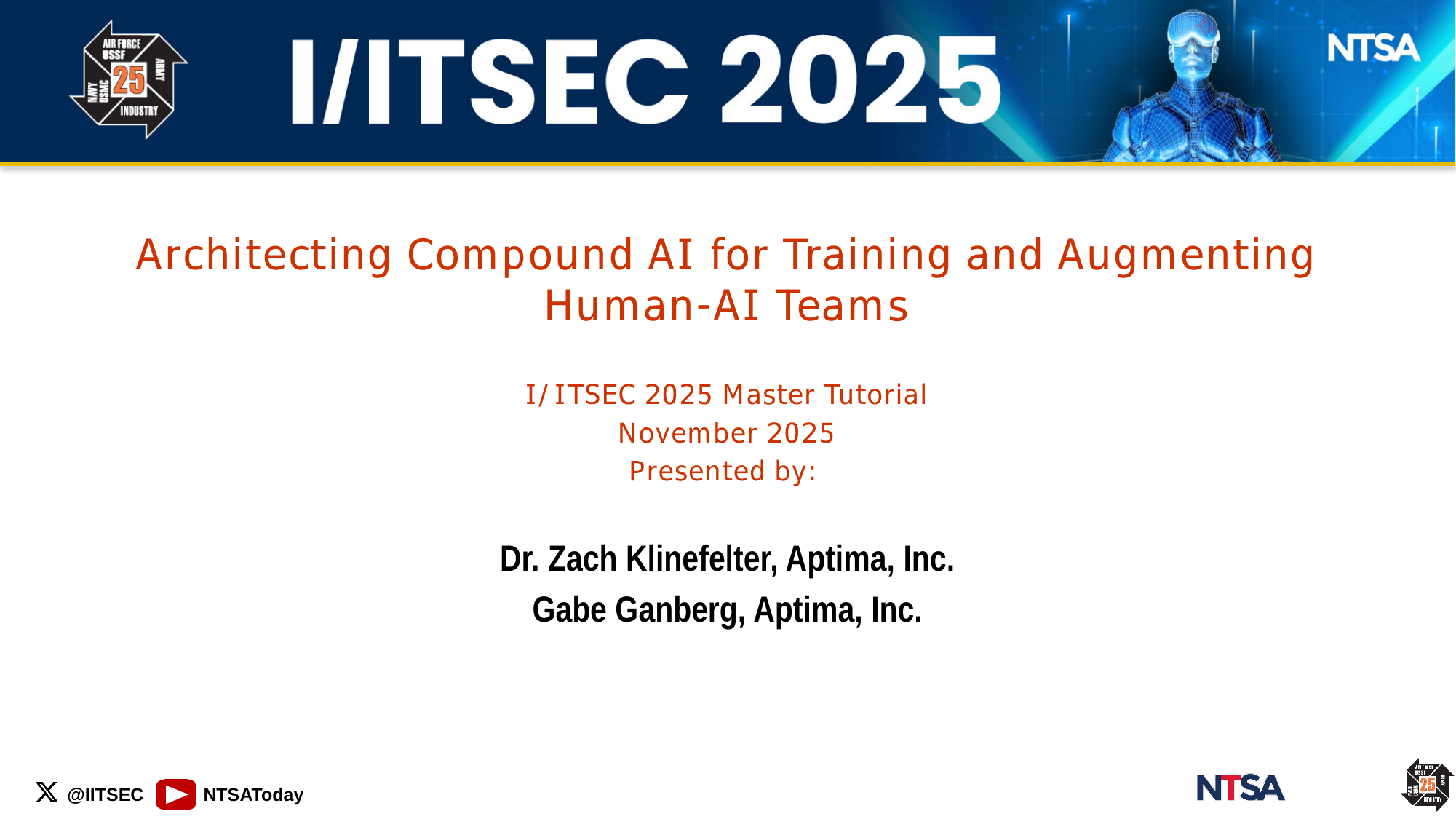

Architecting Compound AI for Training and Augmenting Human-AI Teams

I/ITSEC 2025 Master Tutorial
November 2025
Presented by:

Dr. Zach Klinefelter, Aptima, Inc.
Gabe Ganberg, Aptima, Inc.